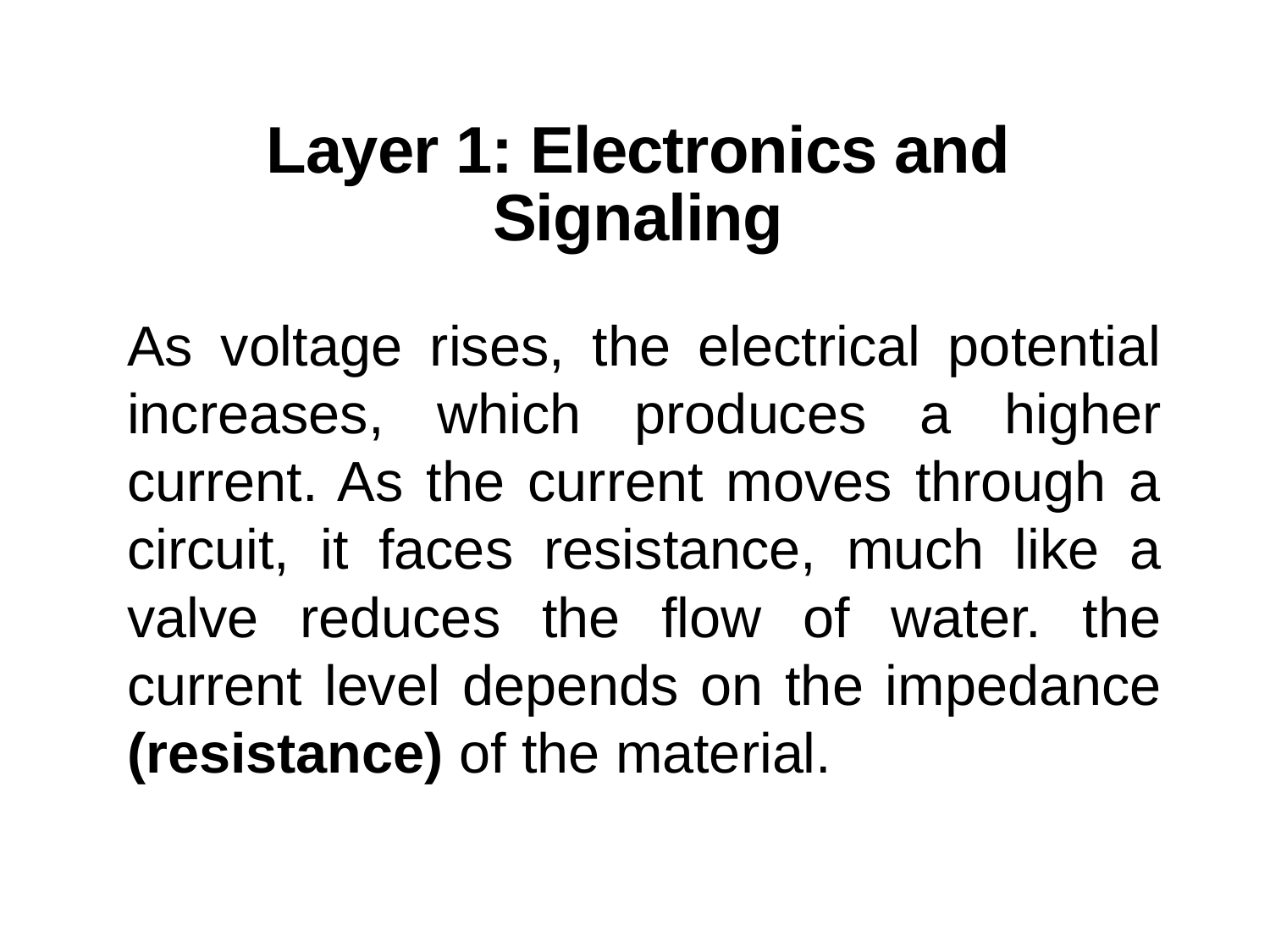

# Layer 1: Electronics and Signaling
As voltage rises, the electrical potential increases, which produces a higher current. As the current moves through a circuit, it faces resistance, much like a valve reduces the flow of water. the current level depends on the impedance (resistance) of the material.